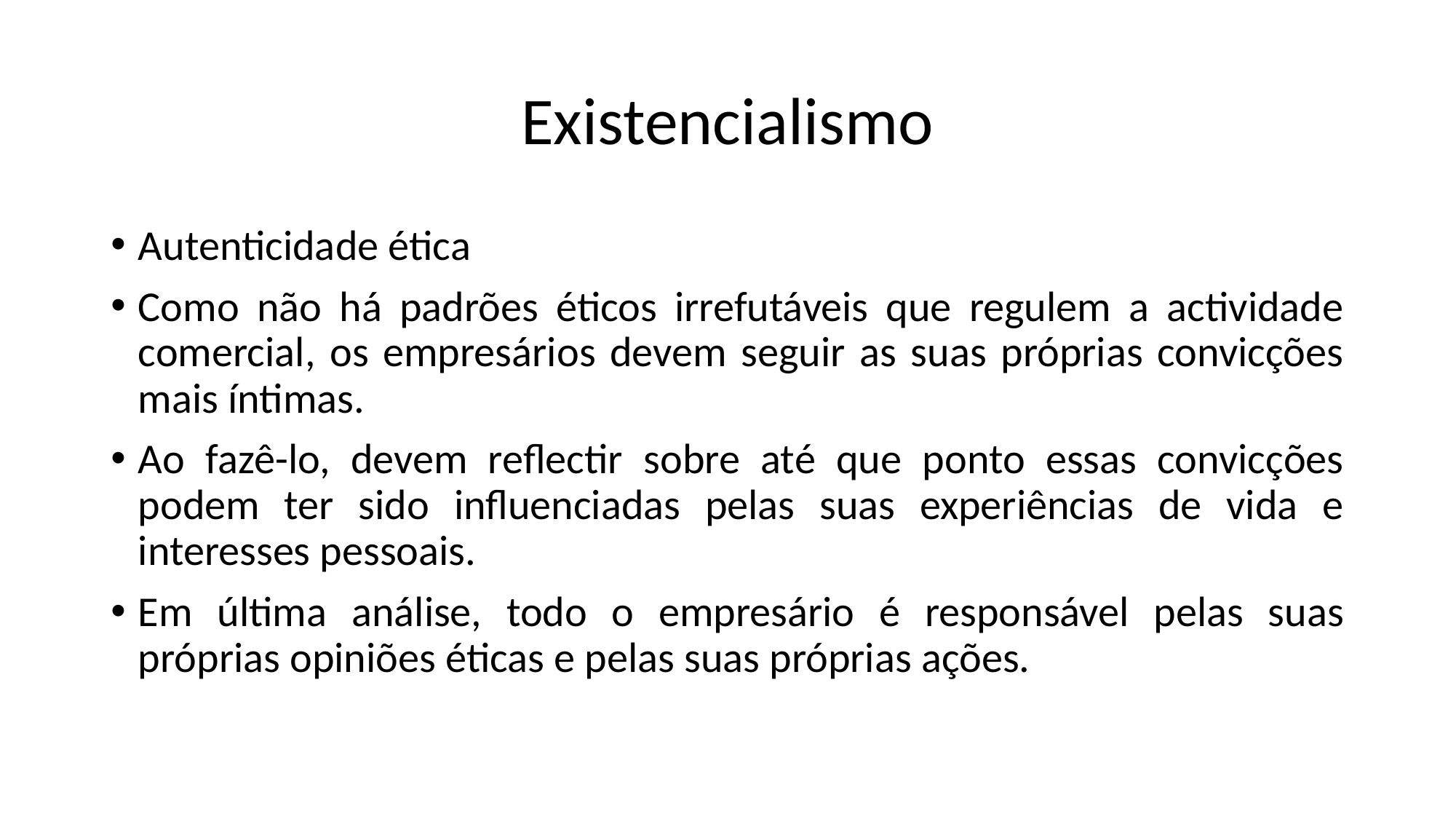

# Existencialismo
Autenticidade ética
Como não há padrões éticos irrefutáveis que regulem a actividade comercial, os empresários devem seguir as suas próprias convicções mais íntimas.
Ao fazê-lo, devem reflectir sobre até que ponto essas convicções podem ter sido influenciadas pelas suas experiências de vida e interesses pessoais.
Em última análise, todo o empresário é responsável pelas suas próprias opiniões éticas e pelas suas próprias ações.